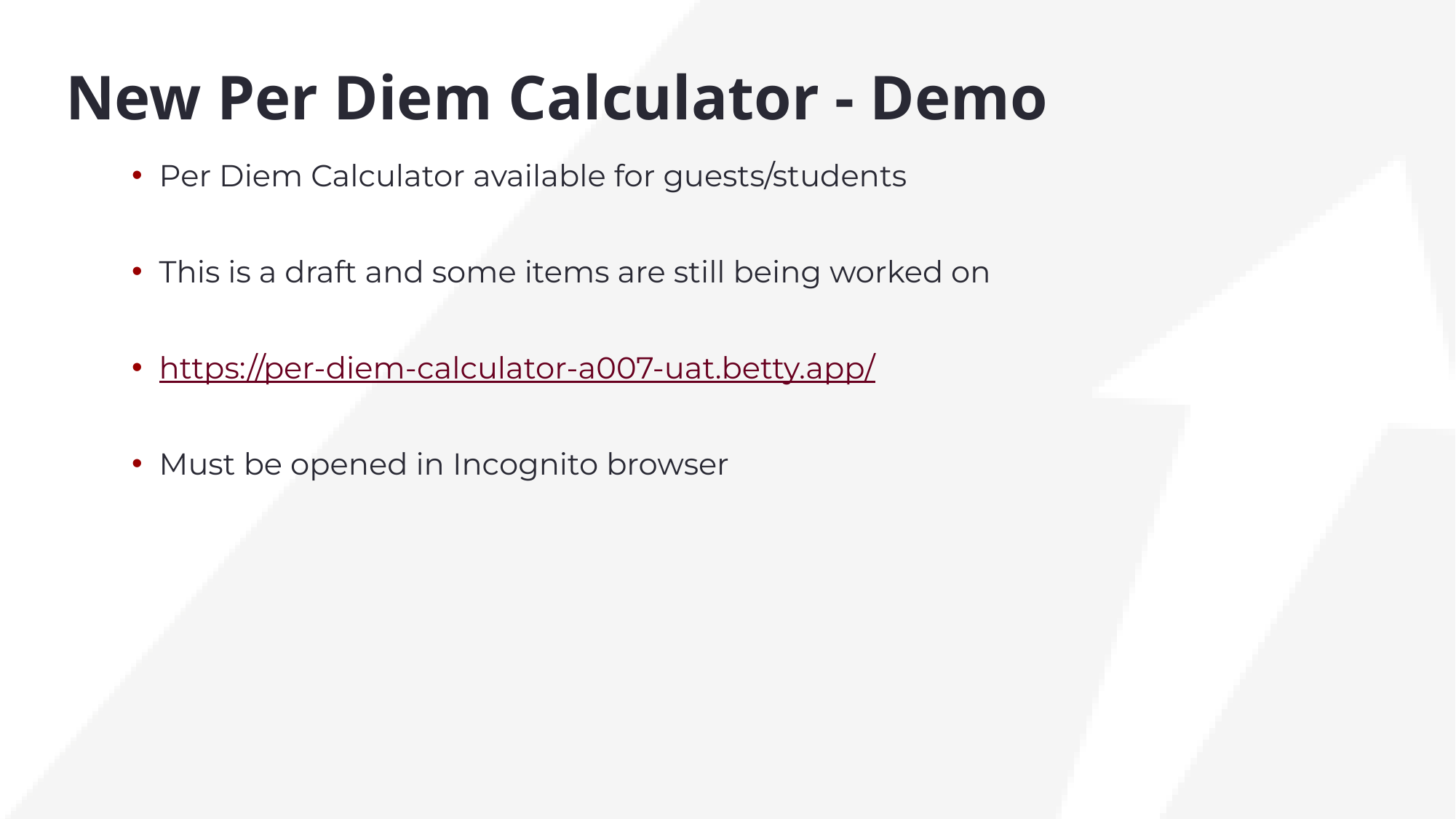

# New Per Diem Calculator - Demo
Per Diem Calculator available for guests/students

This is a draft and some items are still being worked on

https://per-diem-calculator-a007-uat.betty.app/

Must be opened in Incognito browser